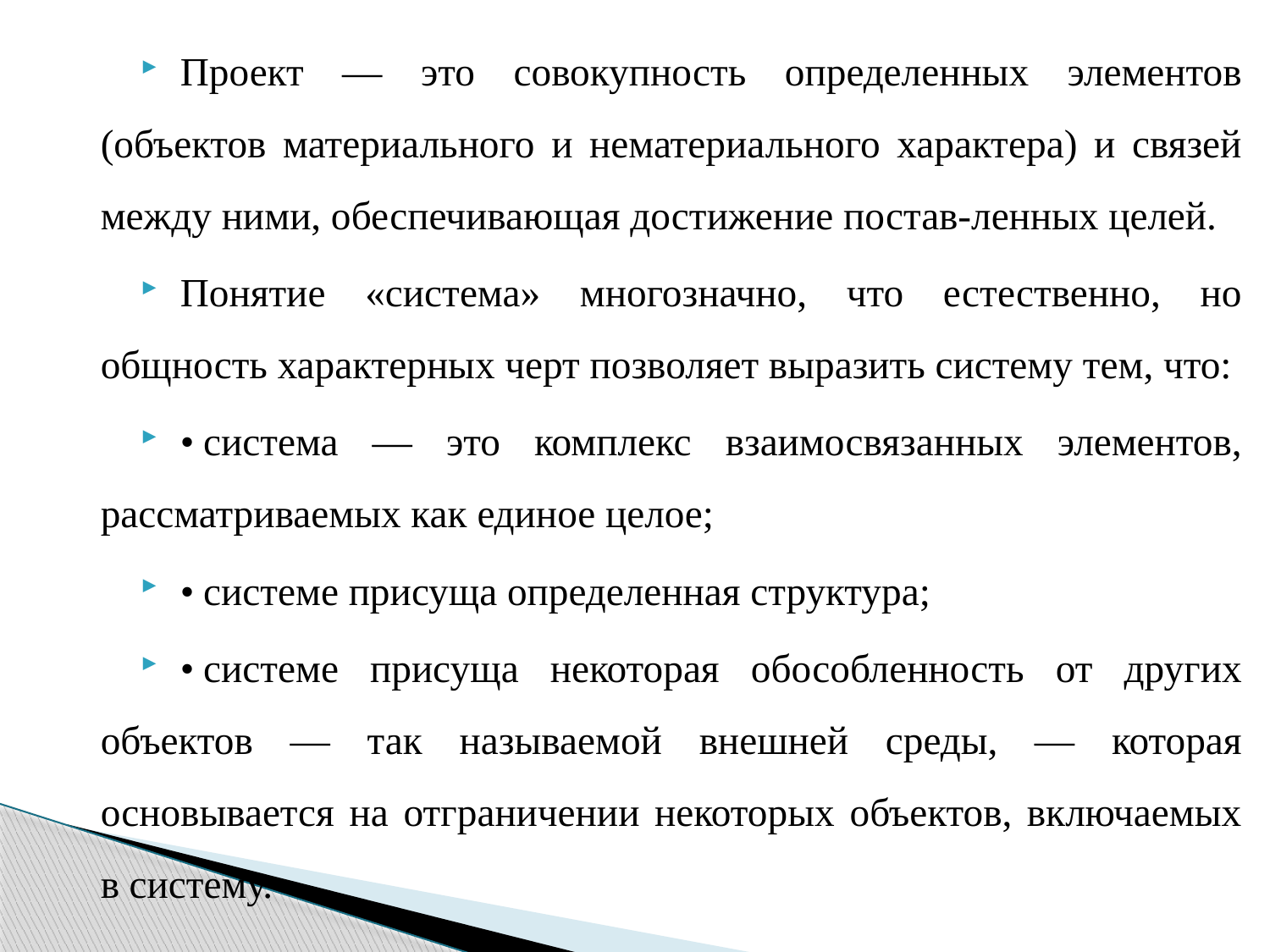

Проект — это совокупность определенных элементов (объектов материального и нематериального характера) и связей между ними, обеспечивающая достижение постав-ленных целей.
Понятие «система» многозначно, что естественно, но общность характерных черт позволяет выразить систему тем, что:
•	система — это комплекс взаимосвязанных элементов, рассматриваемых как единое целое;
•	системе присуща определенная структура;
•	системе присуща некоторая обособленность от других объектов — так называемой внешней среды, — которая основывается на отграничении некоторых объектов, включаемых в систему.